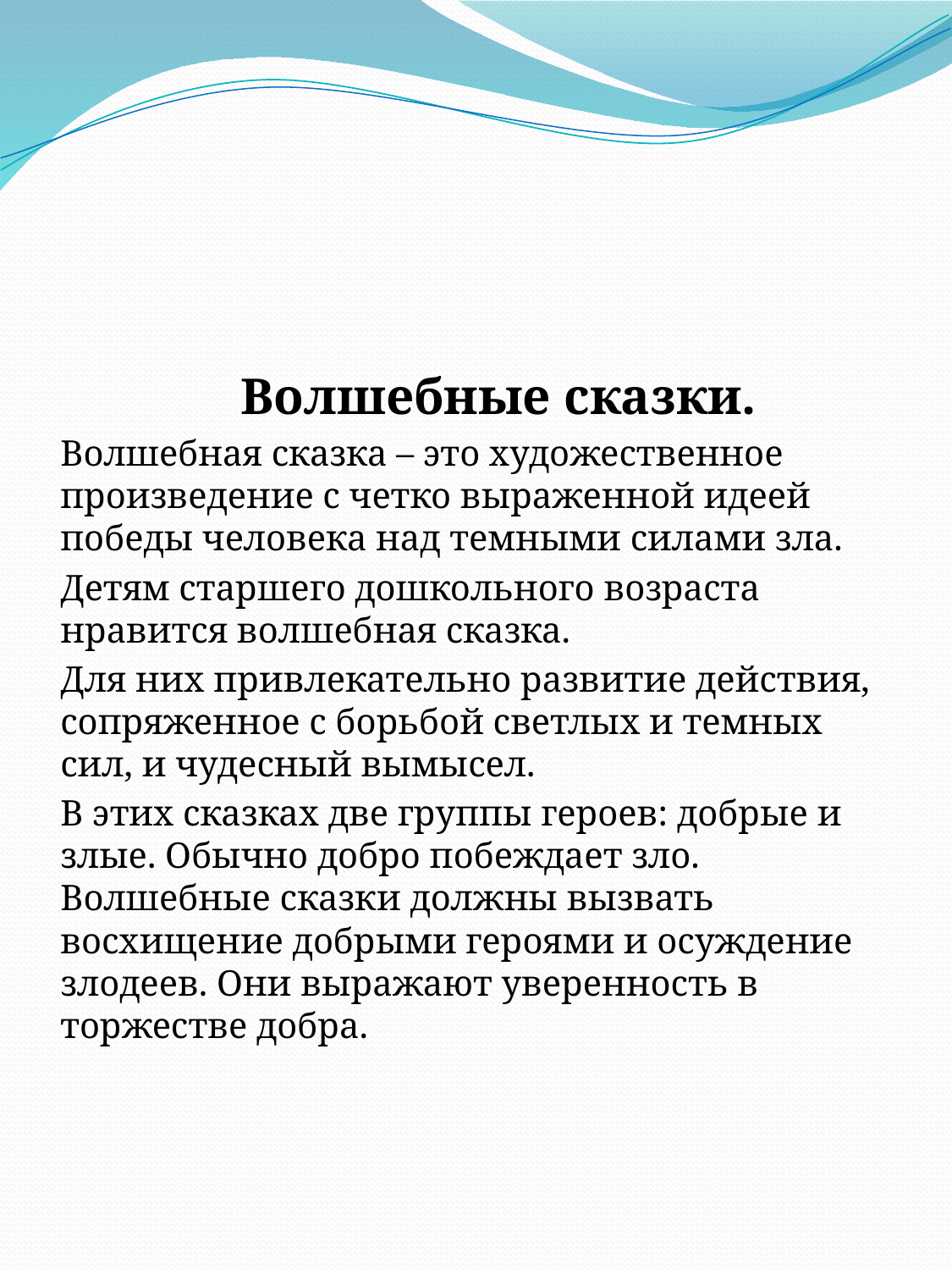

#
              Волшебные сказки.
Волшебная сказка – это художественное произведение с четко выраженной идеей победы человека над темными силами зла.
Детям старшего дошкольного возраста нравится волшебная сказка.
Для них привлекательно развитие действия, сопряженное с борьбой светлых и темных сил, и чудесный вымысел.
В этих сказках две группы героев: добрые и злые. Обычно добро побеждает зло. Волшебные сказки должны вызвать восхищение добрыми героями и осуждение злодеев. Они выражают уверенность в торжестве добра.